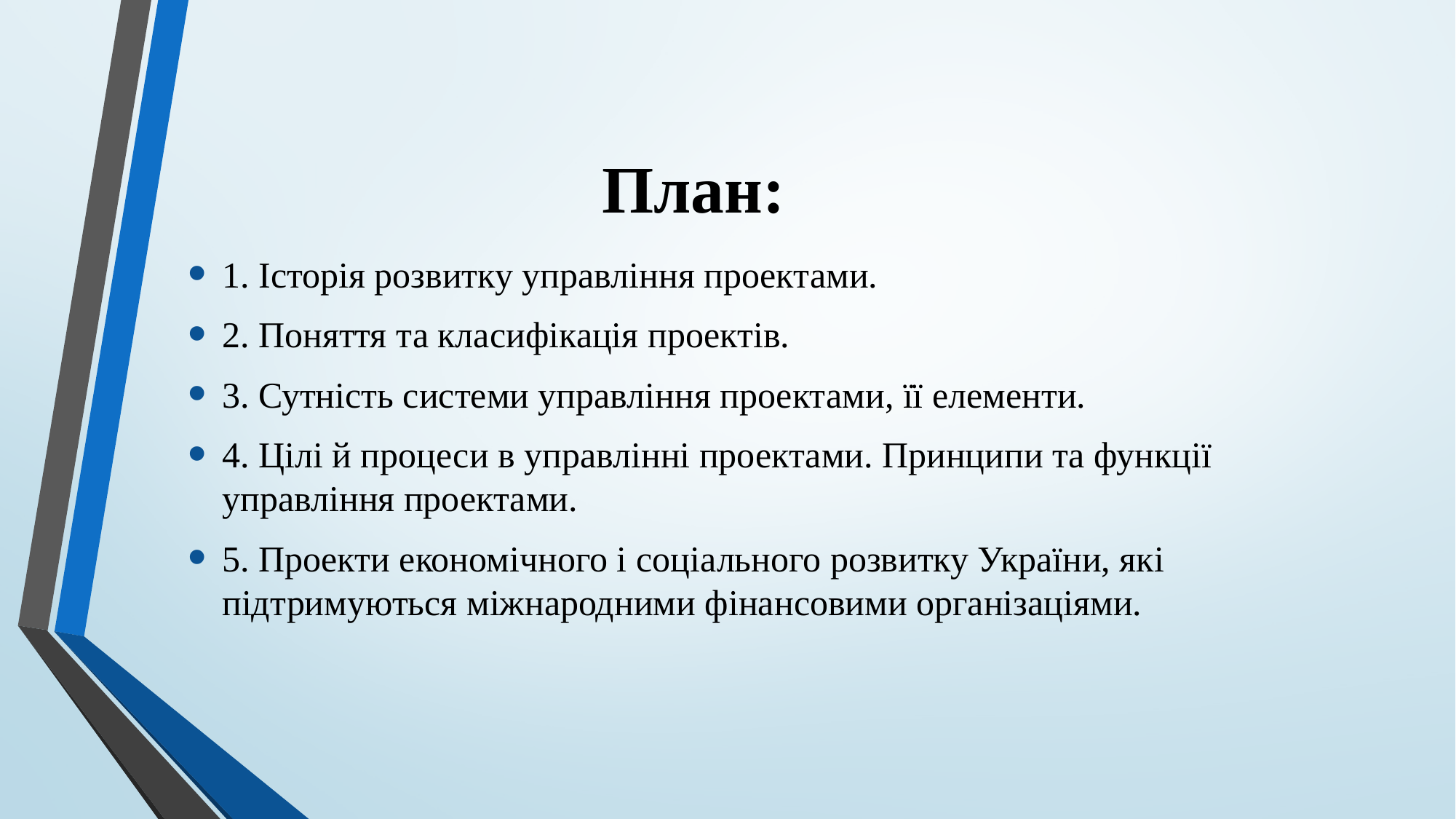

# План:
1. Історія розвитку управління проектами.
2. Поняття та класифікація проектів.
3. Сутність системи управління проектами, її елементи.
4. Цілі й процеси в управлінні проектами. Принципи та функції управління проектами.
5. Проекти економічного і соціального розвитку України, які підтримуються міжнародними фінансовими організаціями.